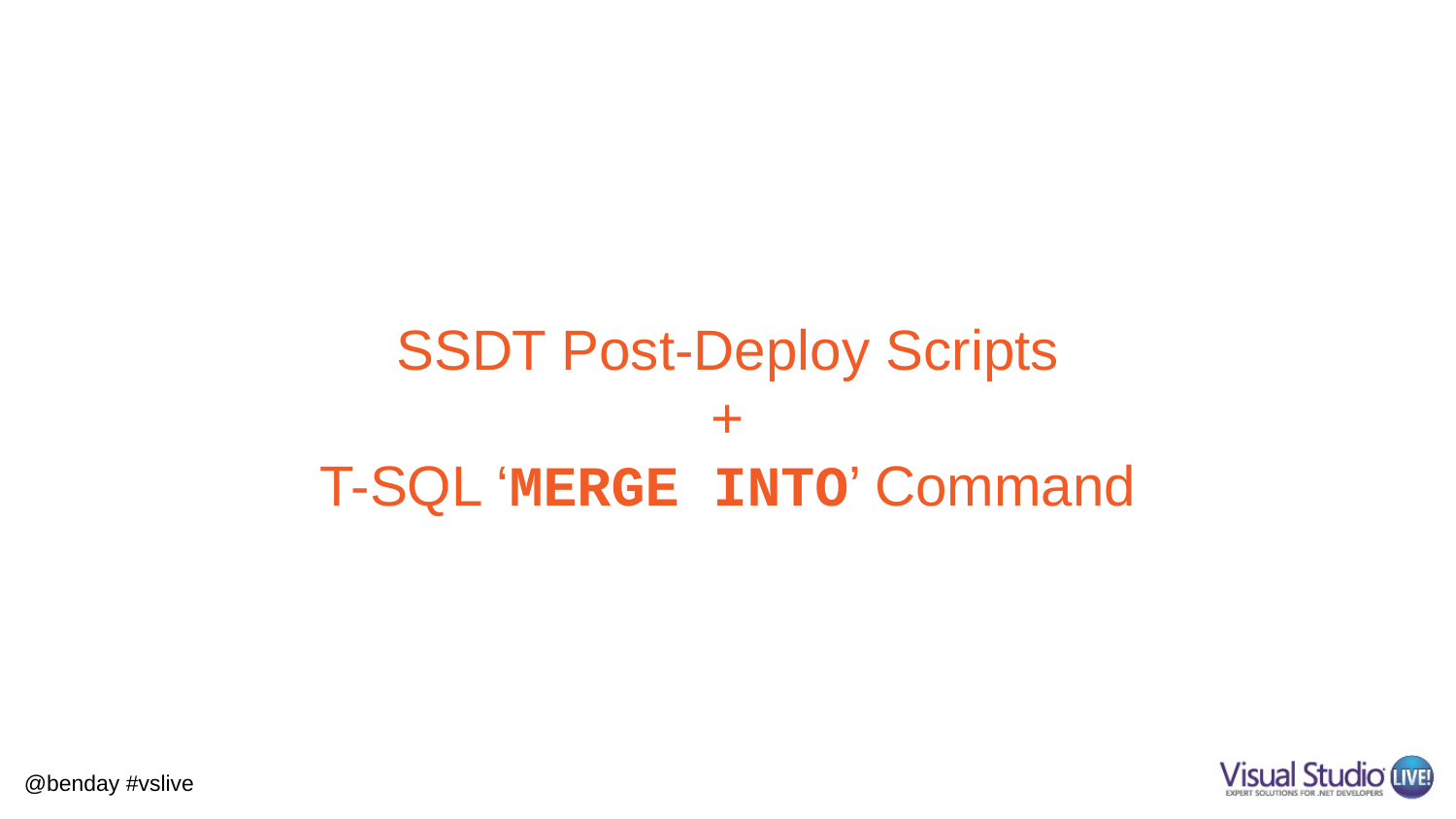

# SSDT Post-Deploy Scripts + T-SQL ‘MERGE INTO’ Command